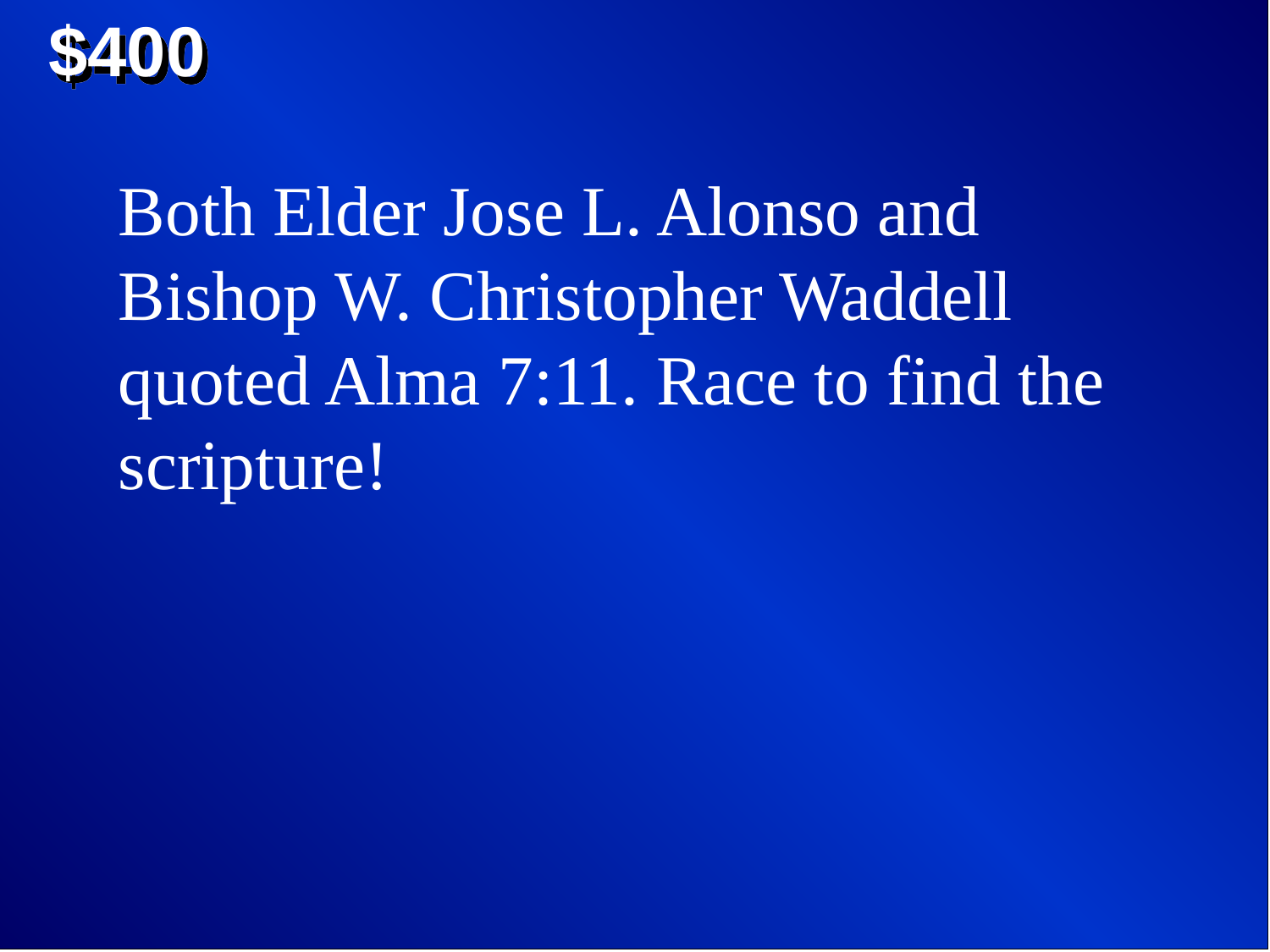

$400

Both Elder Jose L. Alonso and Bishop W. Christopher Waddell quoted Alma 7:11. Race to find the scripture!